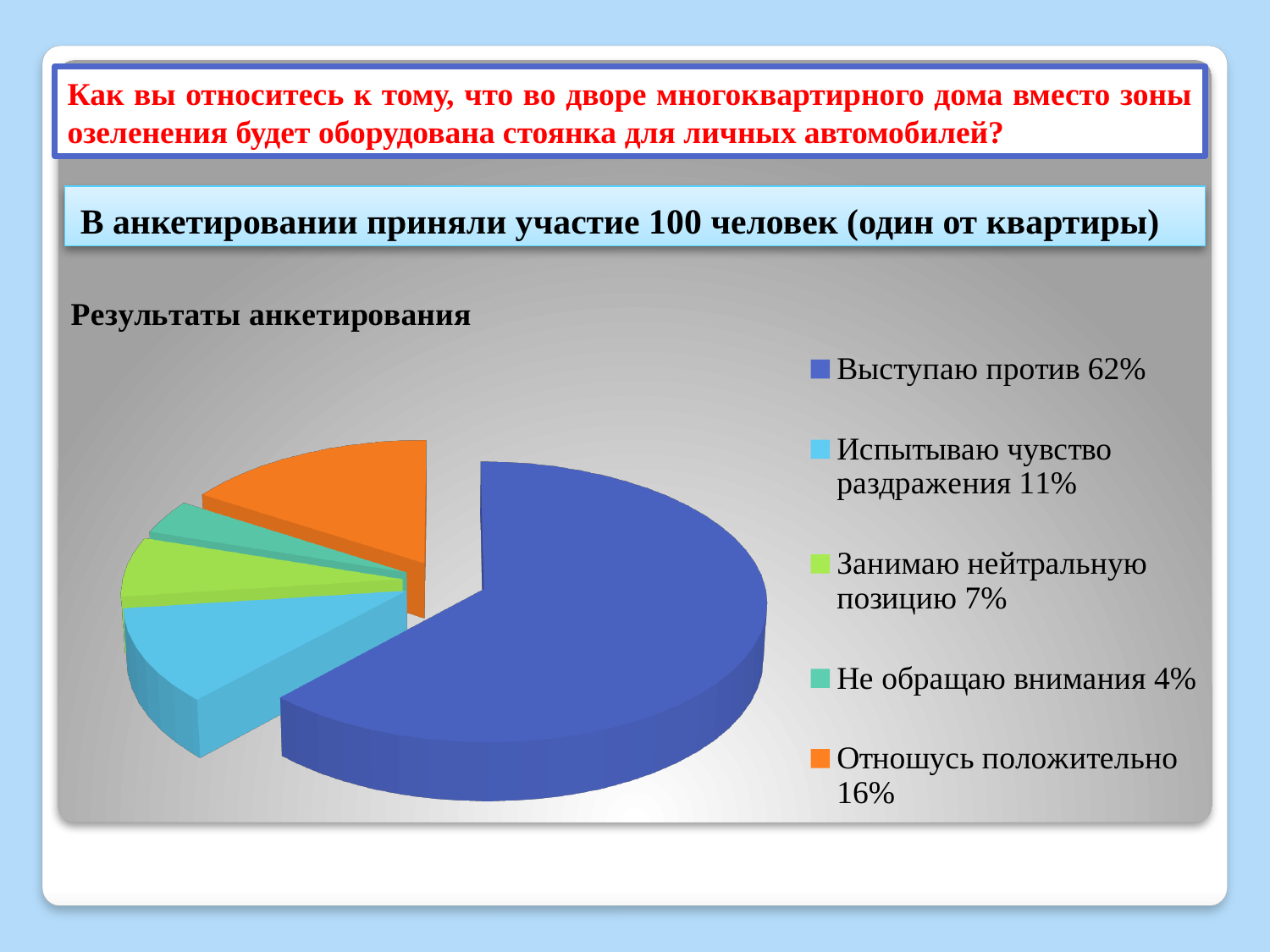

# Как вы относитесь к тому, что во дворе многоквартирного дома вместо зоны озеленения будет оборудована стоянка для личных автомобилей?
В анкетировании приняли участие 100 человек (один от квартиры)

[unsupported chart]